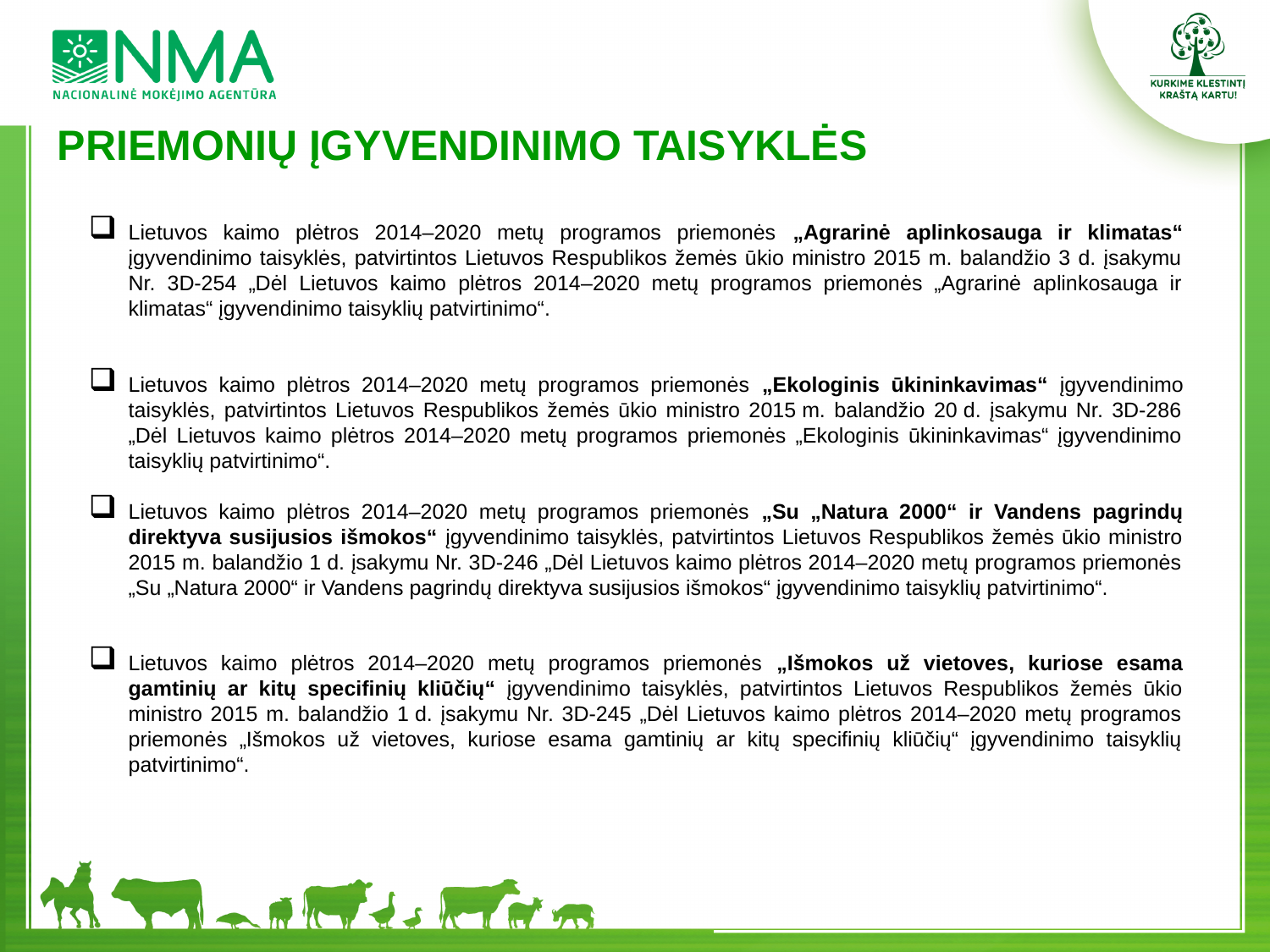

PRIEMONIŲ ĮGYVENDINIMO TAISYKLĖS

Lietuvos kaimo plėtros 2014–2020 metų programos priemonės „Agrarinė aplinkosauga ir klimatas“ įgyvendinimo taisyklės, patvirtintos Lietuvos Respublikos žemės ūkio ministro 2015 m. balandžio 3 d. įsakymu Nr. 3D-254 „Dėl Lietuvos kaimo plėtros 2014–2020 metų programos priemonės „Agrarinė aplinkosauga ir klimatas“ įgyvendinimo taisyklių patvirtinimo“.

Lietuvos kaimo plėtros 2014–2020 metų programos priemonės „Ekologinis ūkininkavimas“ įgyvendinimo taisyklės, patvirtintos Lietuvos Respublikos žemės ūkio ministro 2015 m. balandžio 20 d. įsakymu Nr. 3D-286 „Dėl Lietuvos kaimo plėtros 2014–2020 metų programos priemonės „Ekologinis ūkininkavimas“ įgyvendinimo taisyklių patvirtinimo“.

Lietuvos kaimo plėtros 2014–2020 metų programos priemonės „Su „Natura 2000“ ir Vandens pagrindų direktyva susijusios išmokos“ įgyvendinimo taisyklės, patvirtintos Lietuvos Respublikos žemės ūkio ministro 2015 m. balandžio 1 d. įsakymu Nr. 3D-246 „Dėl Lietuvos kaimo plėtros 2014–2020 metų programos priemonės „Su „Natura 2000“ ir Vandens pagrindų direktyva susijusios išmokos“ įgyvendinimo taisyklių patvirtinimo“.

Lietuvos kaimo plėtros 2014–2020 metų programos priemonės „Išmokos už vietoves, kuriose esama gamtinių ar kitų specifinių kliūčių“ įgyvendinimo taisyklės, patvirtintos Lietuvos Respublikos žemės ūkio ministro 2015 m. balandžio 1 d. įsakymu Nr. 3D-245 „Dėl Lietuvos kaimo plėtros 2014–2020 metų programos priemonės „Išmokos už vietoves, kuriose esama gamtinių ar kitų specifinių kliūčių“ įgyvendinimo taisyklių patvirtinimo“.